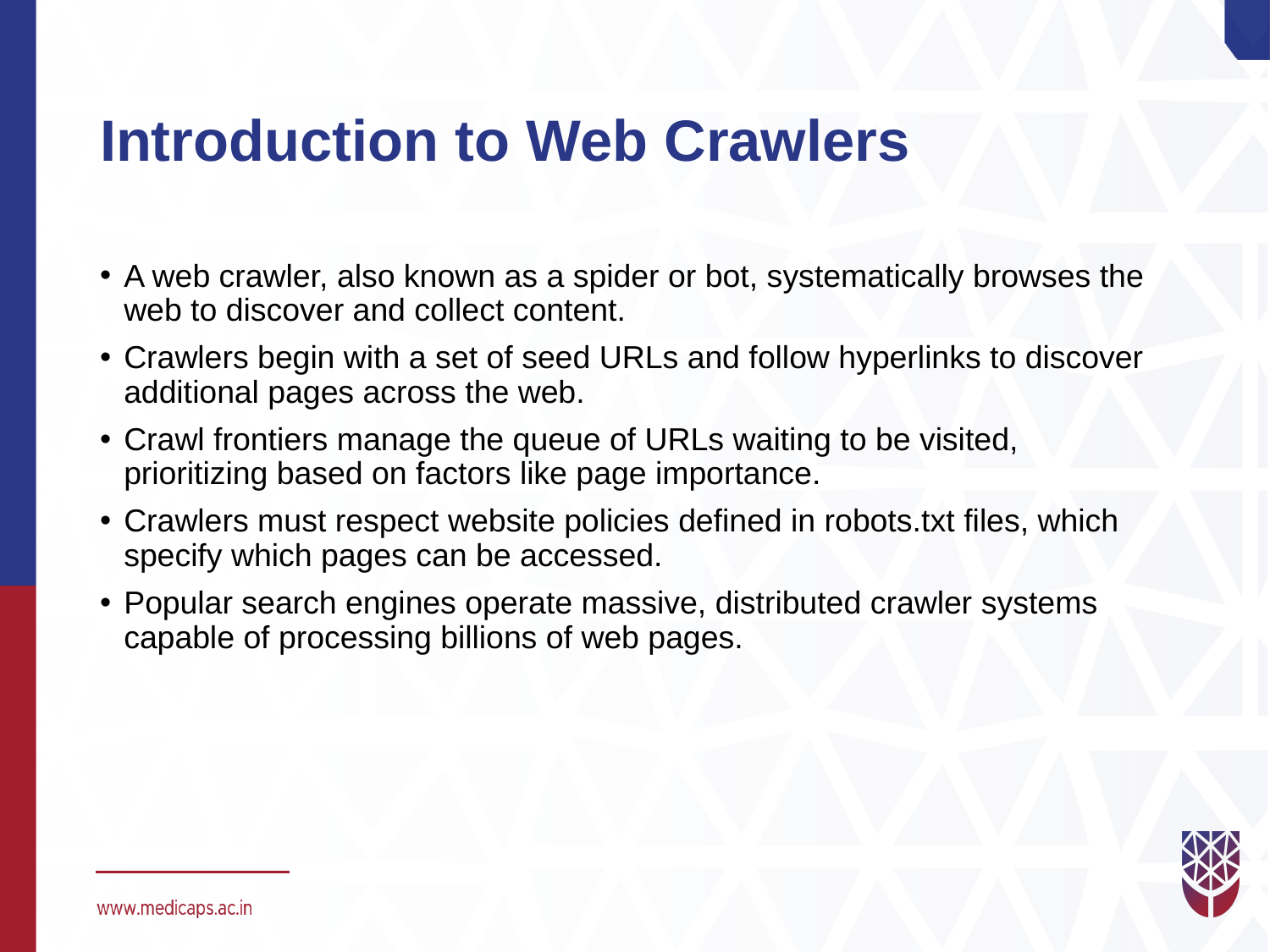

# Introduction to Web Crawlers
A web crawler, also known as a spider or bot, systematically browses the web to discover and collect content.
Crawlers begin with a set of seed URLs and follow hyperlinks to discover additional pages across the web.
Crawl frontiers manage the queue of URLs waiting to be visited, prioritizing based on factors like page importance.
Crawlers must respect website policies defined in robots.txt files, which specify which pages can be accessed.
Popular search engines operate massive, distributed crawler systems capable of processing billions of web pages.